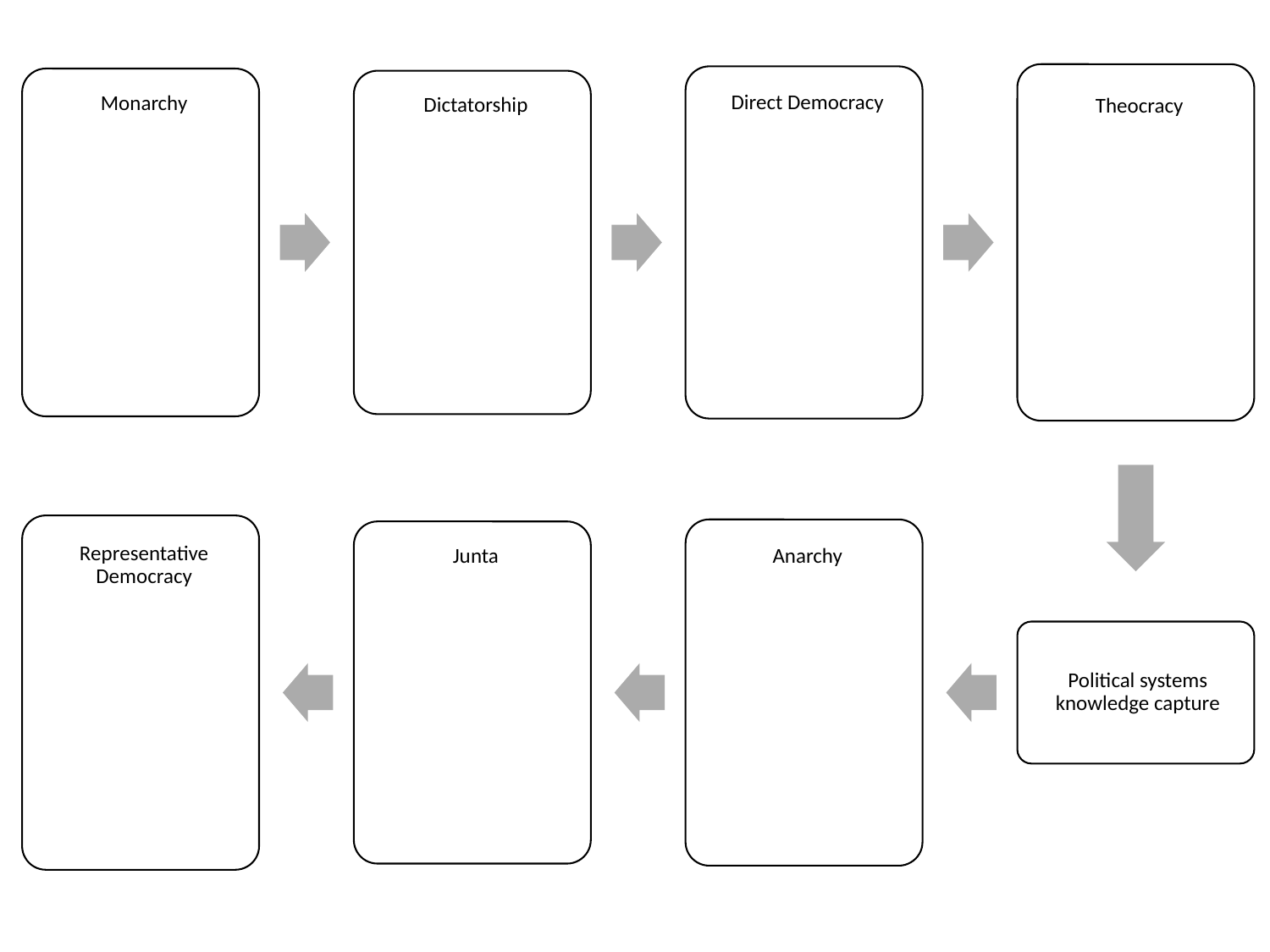

Monarchy

Dictatorship

Direct Democracy

Theocracy

Political systems knowledge capture

Anarchy

Junta

Representative Democracy